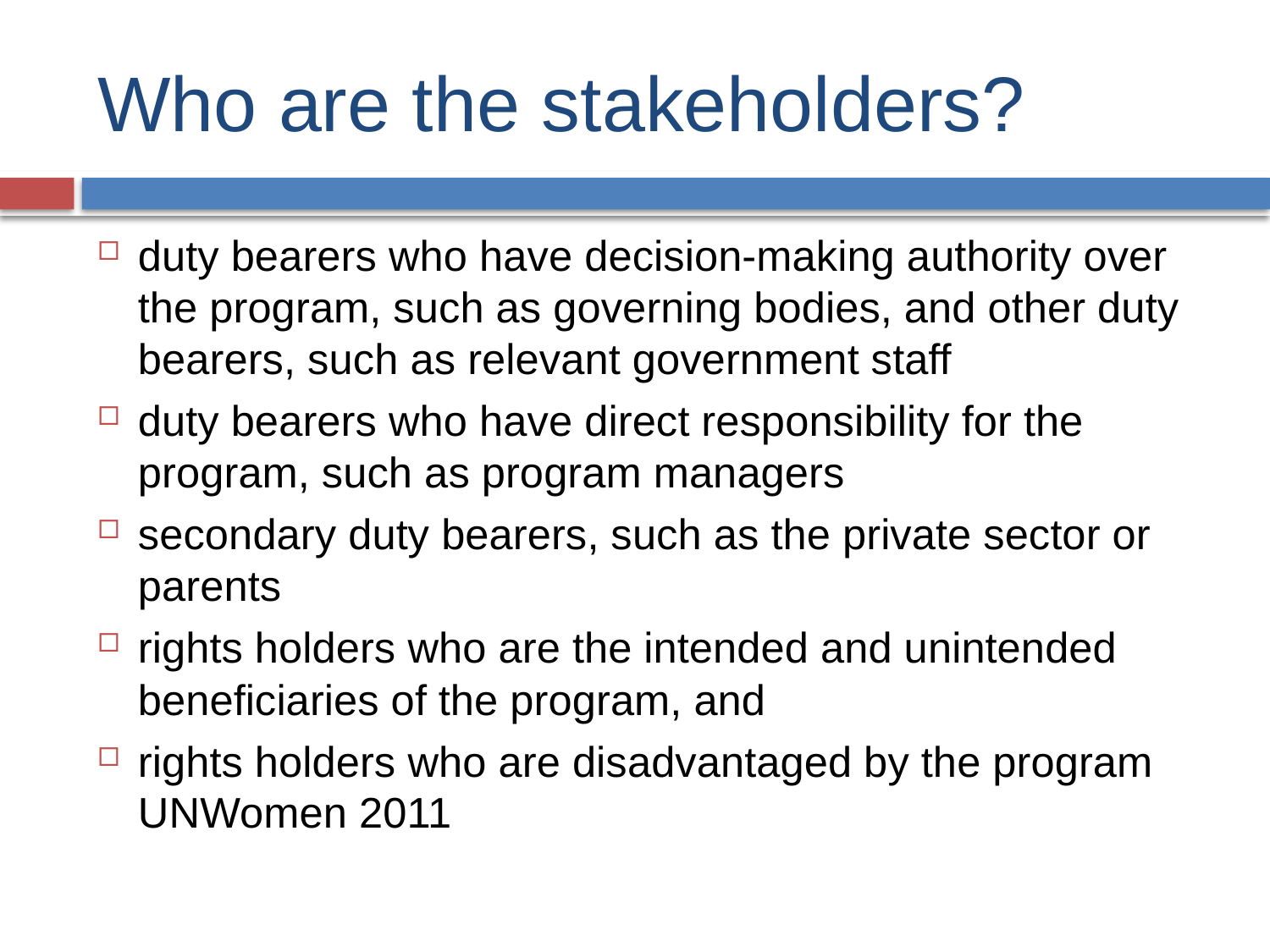

# Who are the stakeholders?
duty bearers who have decision-making authority over the program, such as governing bodies, and other duty bearers, such as relevant government staff
duty bearers who have direct responsibility for the program, such as program managers
secondary duty bearers, such as the private sector or parents
rights holders who are the intended and unintended beneficiaries of the program, and
rights holders who are disadvantaged by the program UNWomen 2011